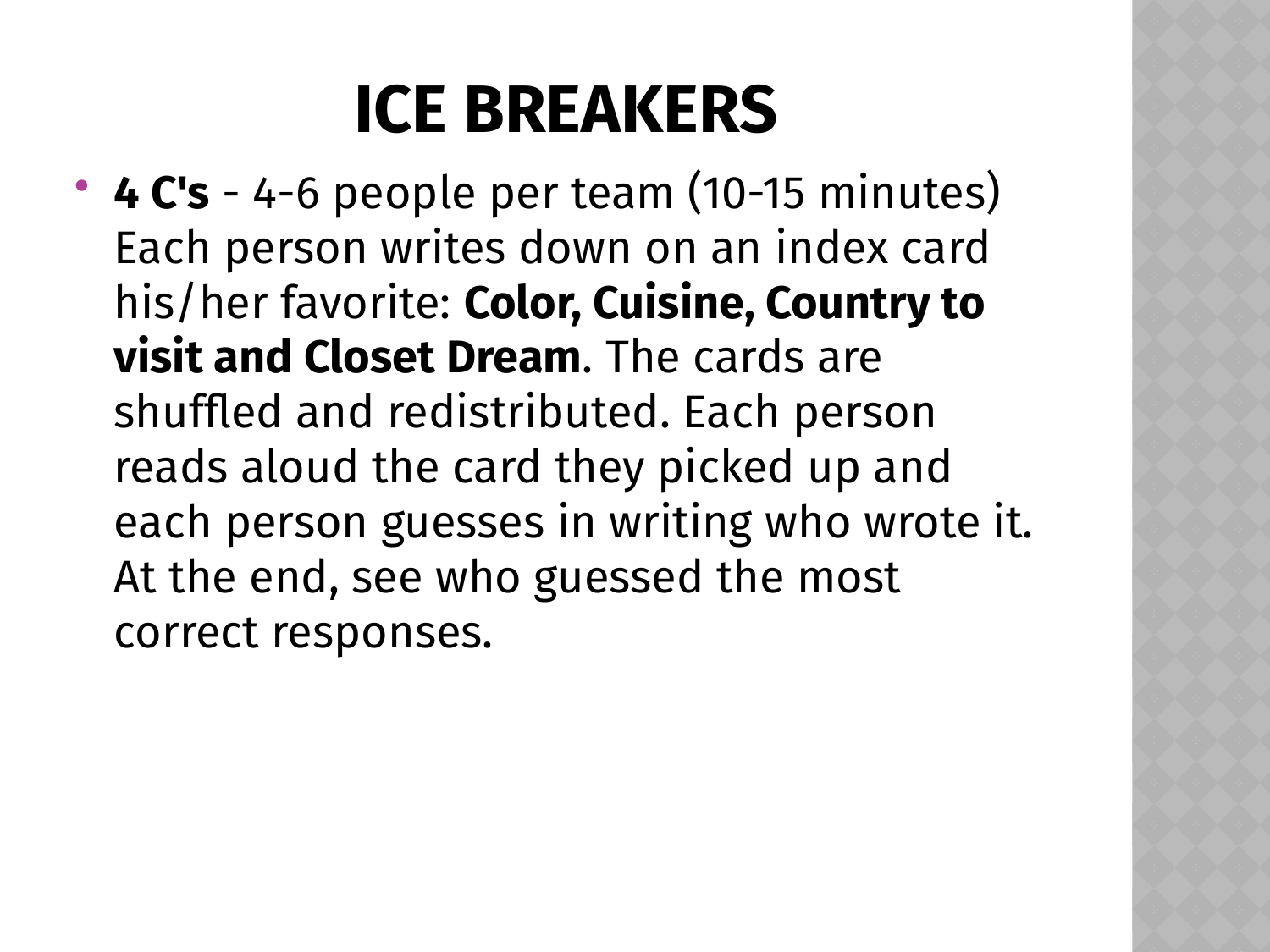

# Ice breakers
4 C's - 4-6 people per team (10-15 minutes) 
Each person writes down on an index card his/her favorite: Color, Cuisine, Country to visit and Closet Dream. The cards are shuffled and redistributed. Each person reads aloud the card they picked up and each person guesses in writing who wrote it. At the end, see who guessed the most correct responses.